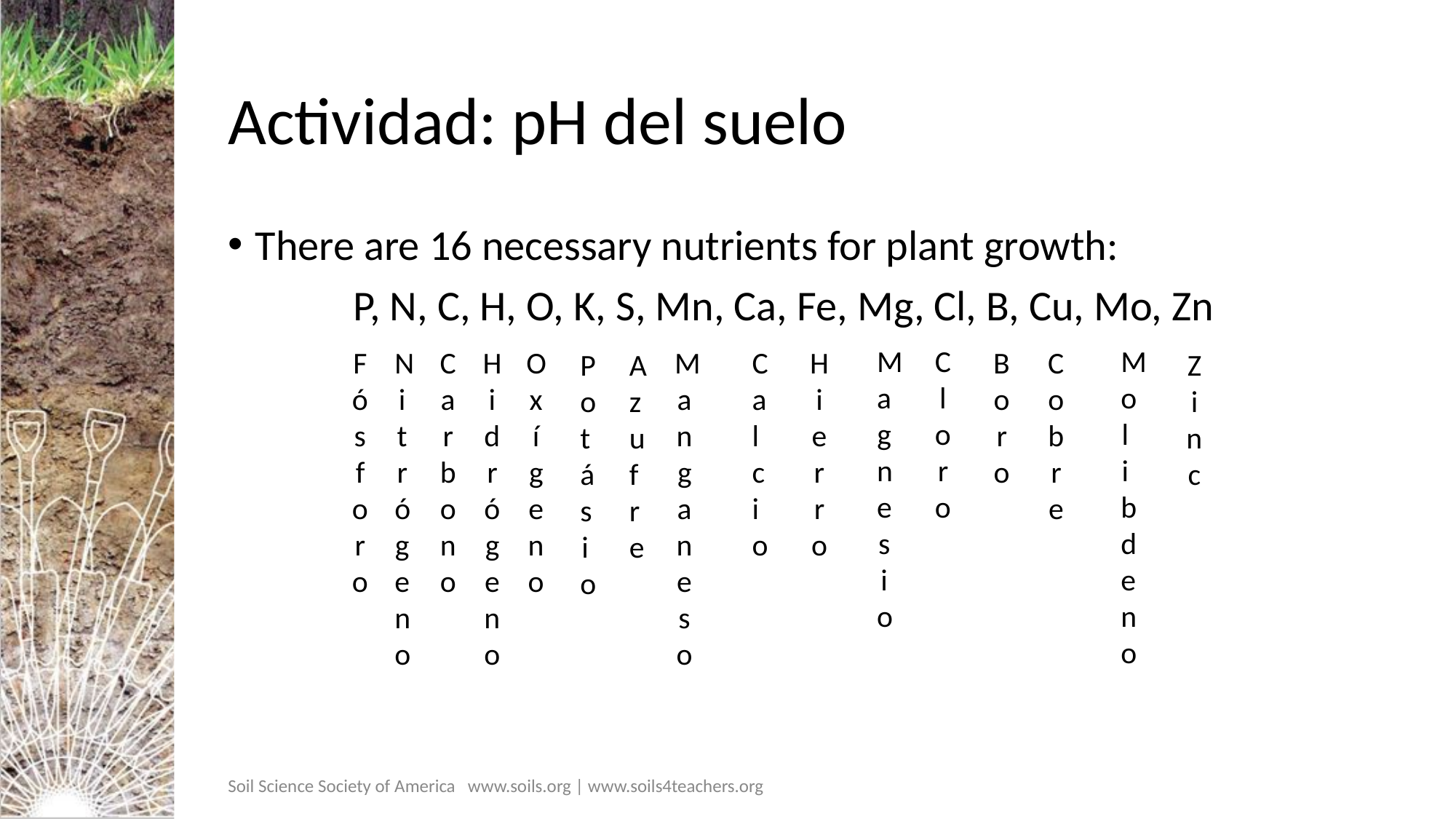

# Actividad: pH del suelo
There are 16 necessary nutrients for plant growth:
             P, N, C, H, O, K, S, Mn, Ca, Fe, Mg, Cl, B, Cu, Mo, Zn

Cloro
Molibdeno
Magnesio
Hierro
Boro
Cobre
C
arbono
O
xígeno
Calcio
Fósforo
Nitrógeno
Hidrógeno
Manganeso
Potásio
Azufre
Zinc
Soil Science Society of America   www.soils.org | www.soils4teachers.org